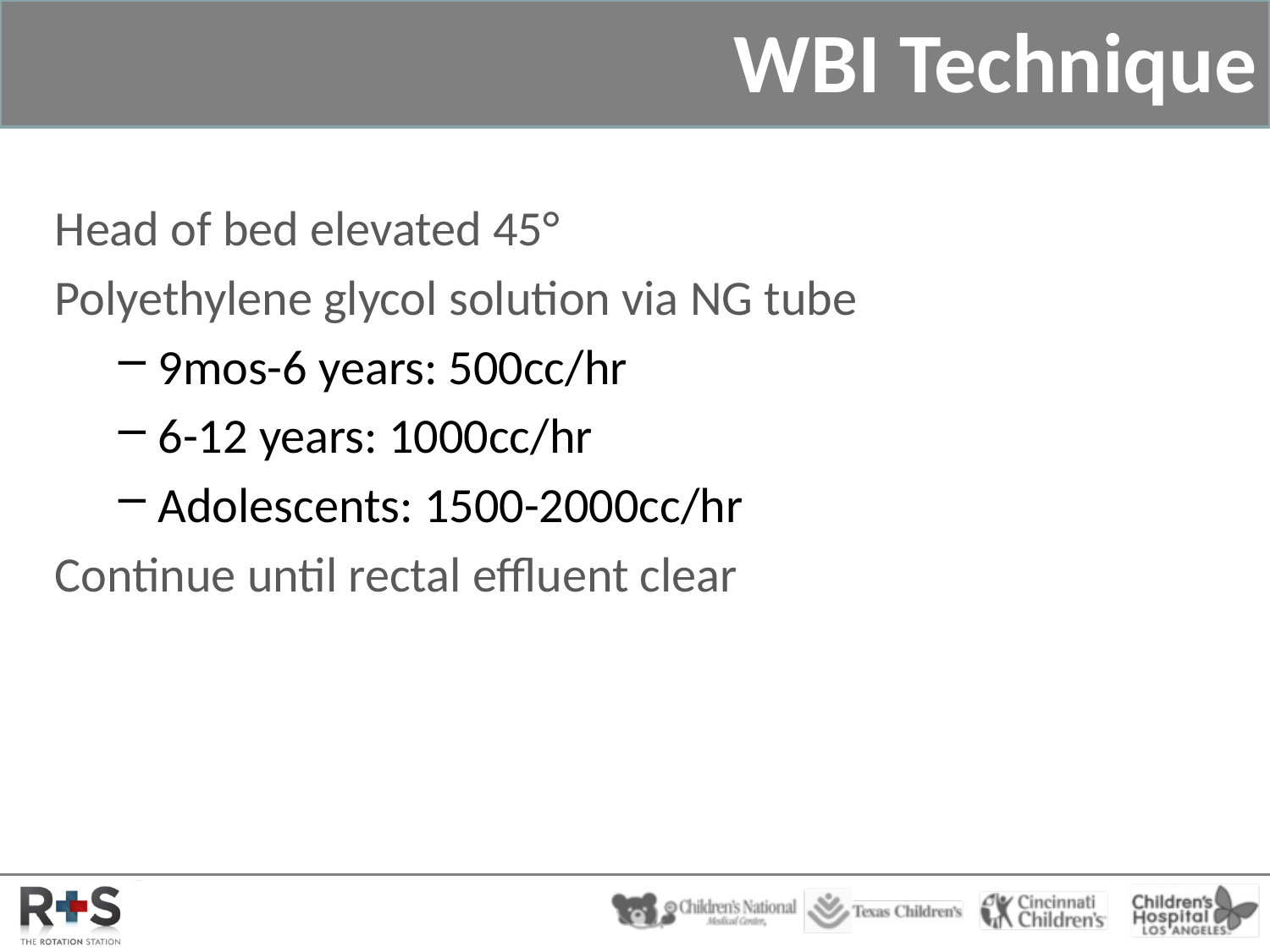

# WBI Technique
Head of bed elevated 45°
Polyethylene glycol solution via NG tube
9mos-6 years: 500cc/hr
6-12 years: 1000cc/hr
Adolescents: 1500-2000cc/hr
Continue until rectal effluent clear